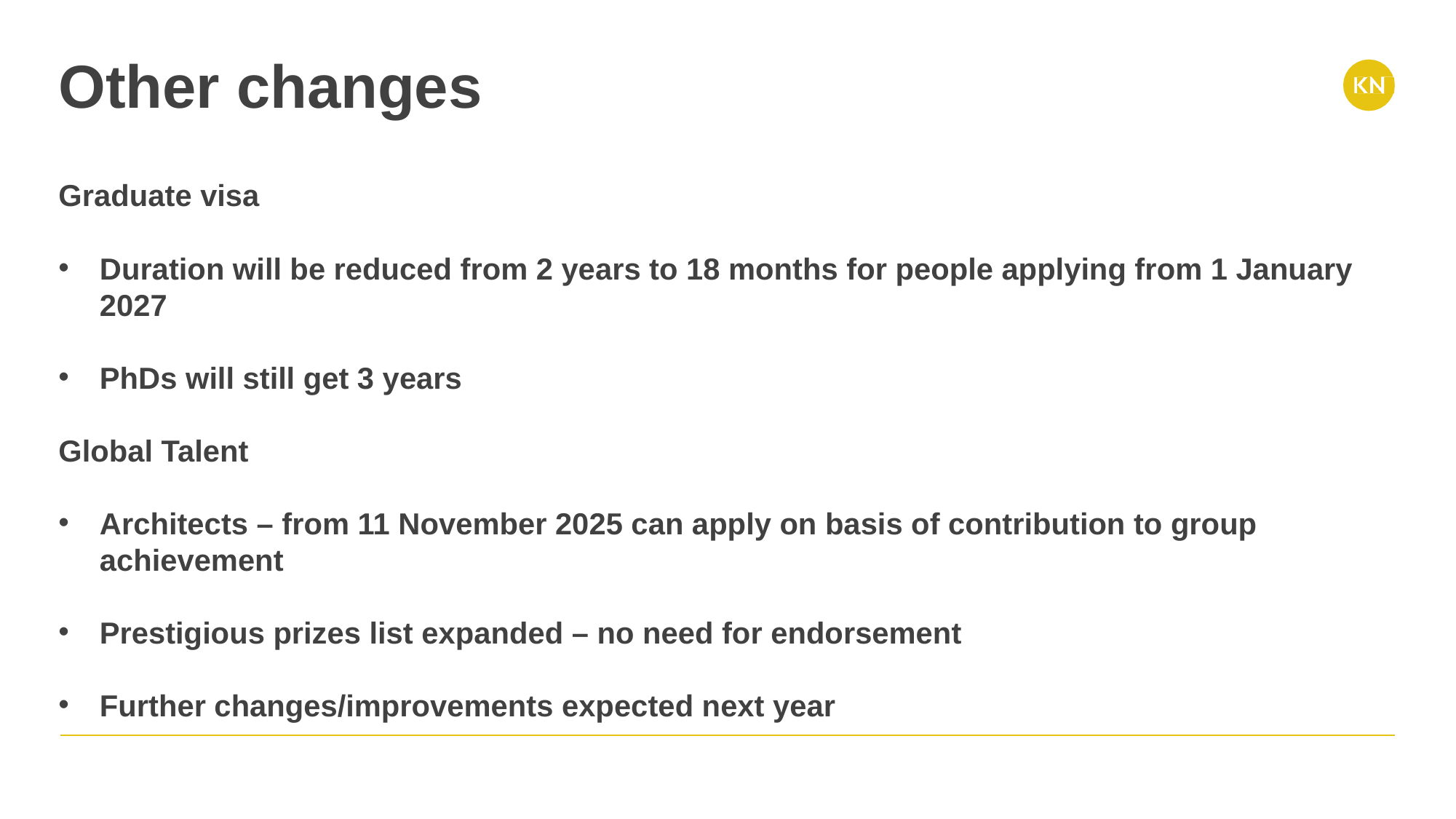

# Other changes
Graduate visa

Duration will be reduced from 2 years to 18 months for people applying from 1 January 2027

PhDs will still get 3 years

Global Talent

Architects – from 11 November 2025 can apply on basis of contribution to group achievement

Prestigious prizes list expanded – no need for endorsement

Further changes/improvements expected next year